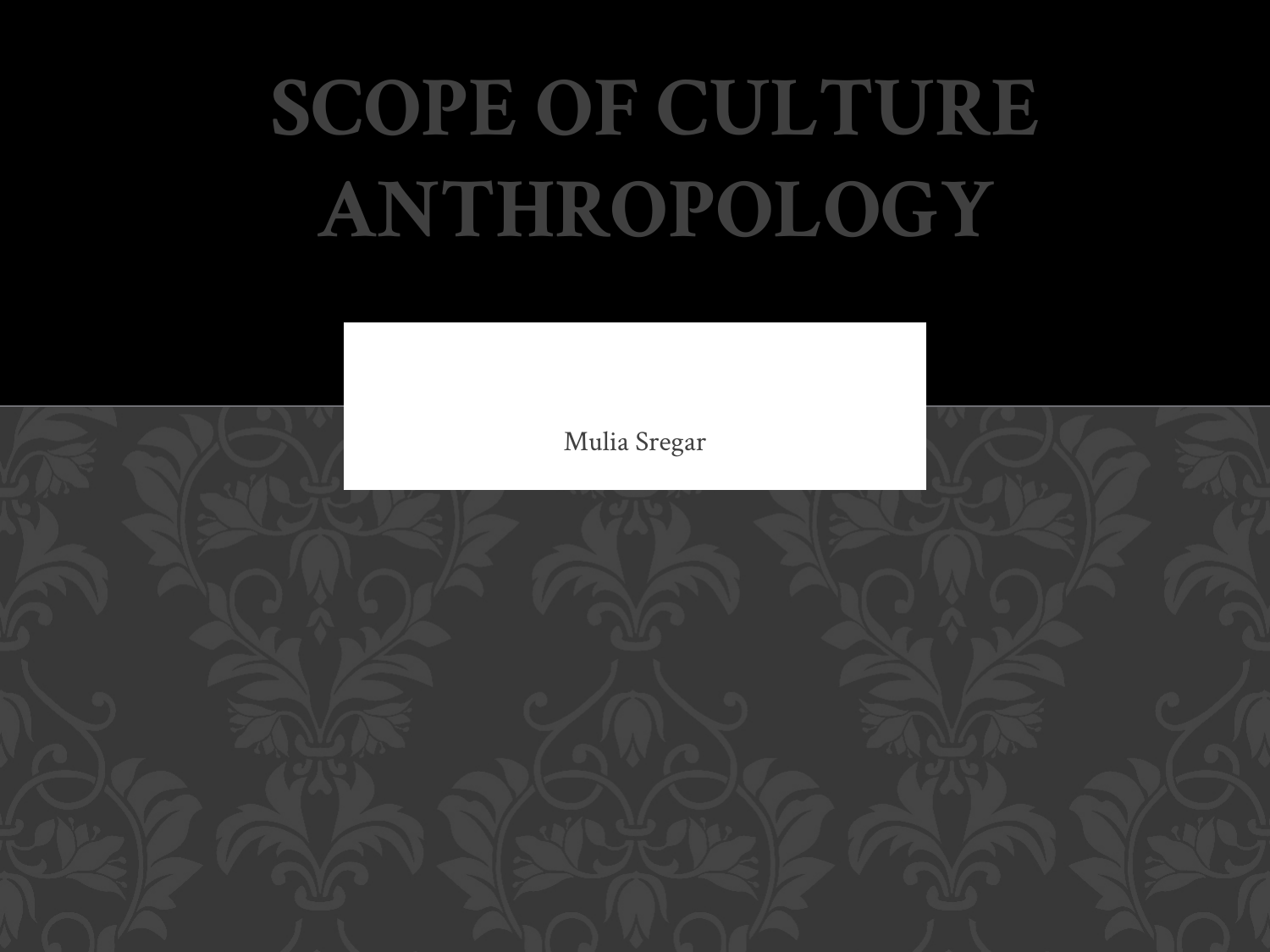

# SCOPE OF CULTURE Anthropology
Mulia Sregar